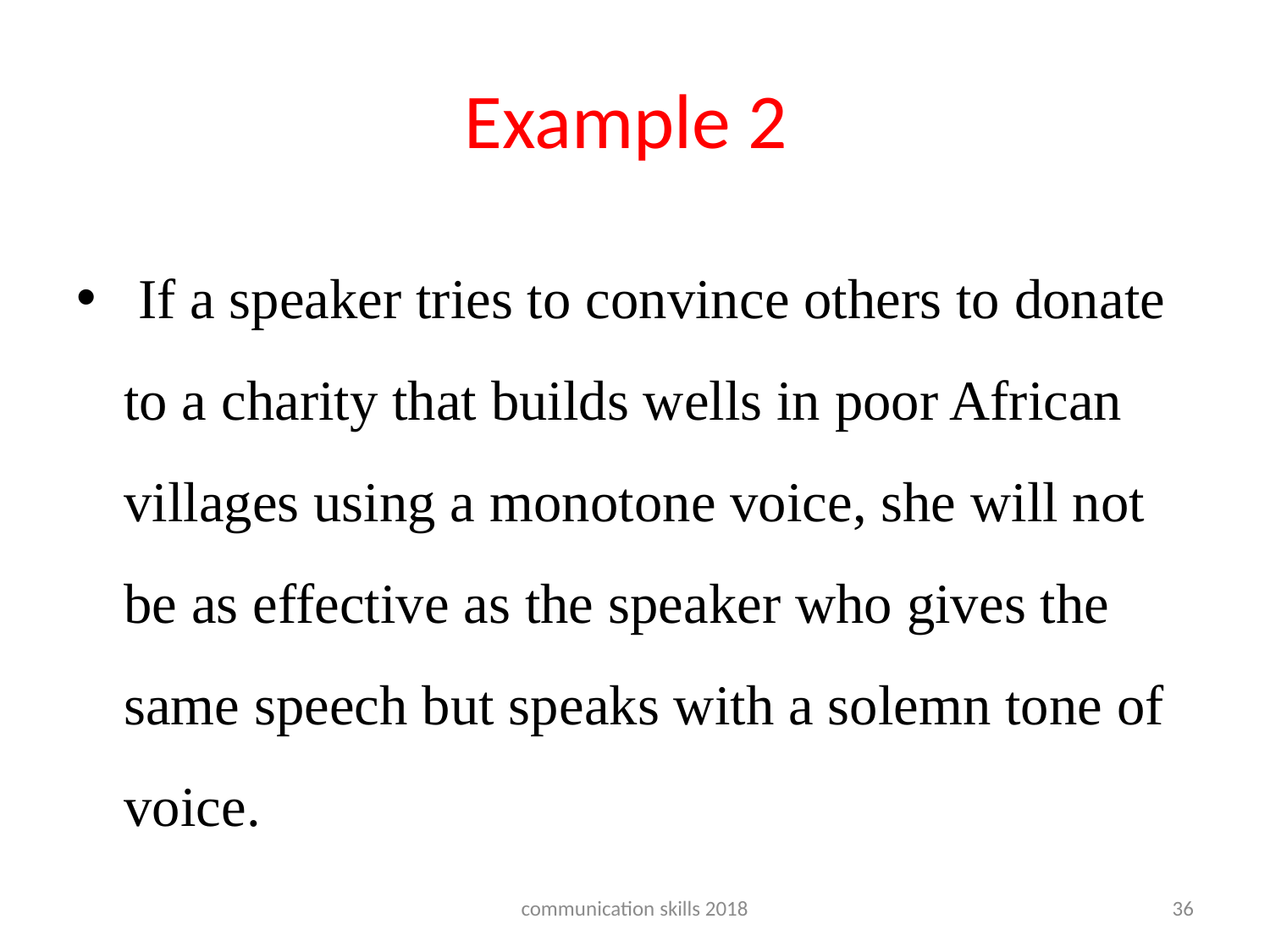

# Example 2
 If a speaker tries to convince others to donate to a charity that builds wells in poor African villages using a monotone voice, she will not be as effective as the speaker who gives the same speech but speaks with a solemn tone of voice.

communication skills 2018
36